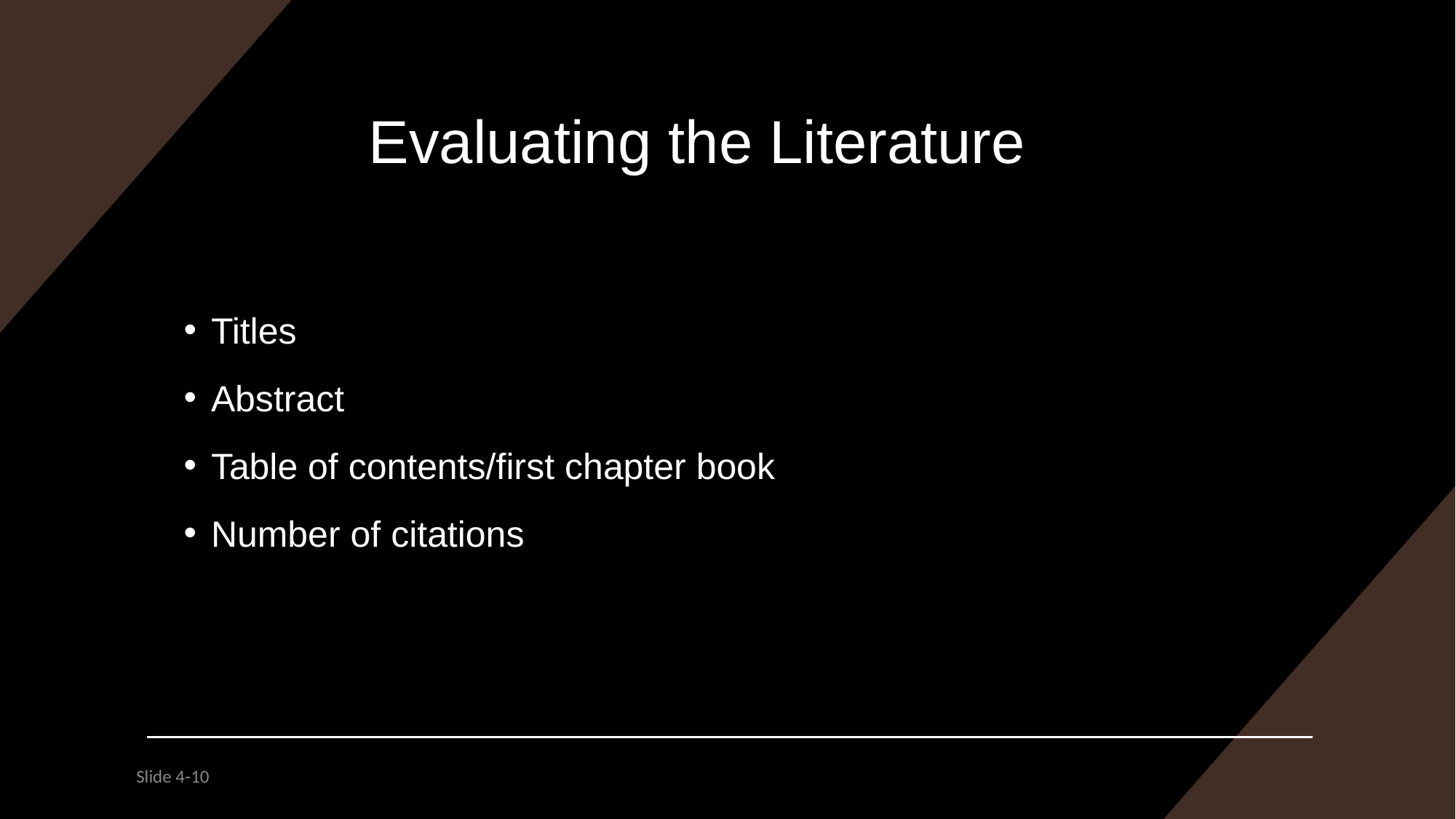

# Evaluating the Literature

Titles
Abstract
Table of contents/first chapter book
Number of citations

Slide 4-10